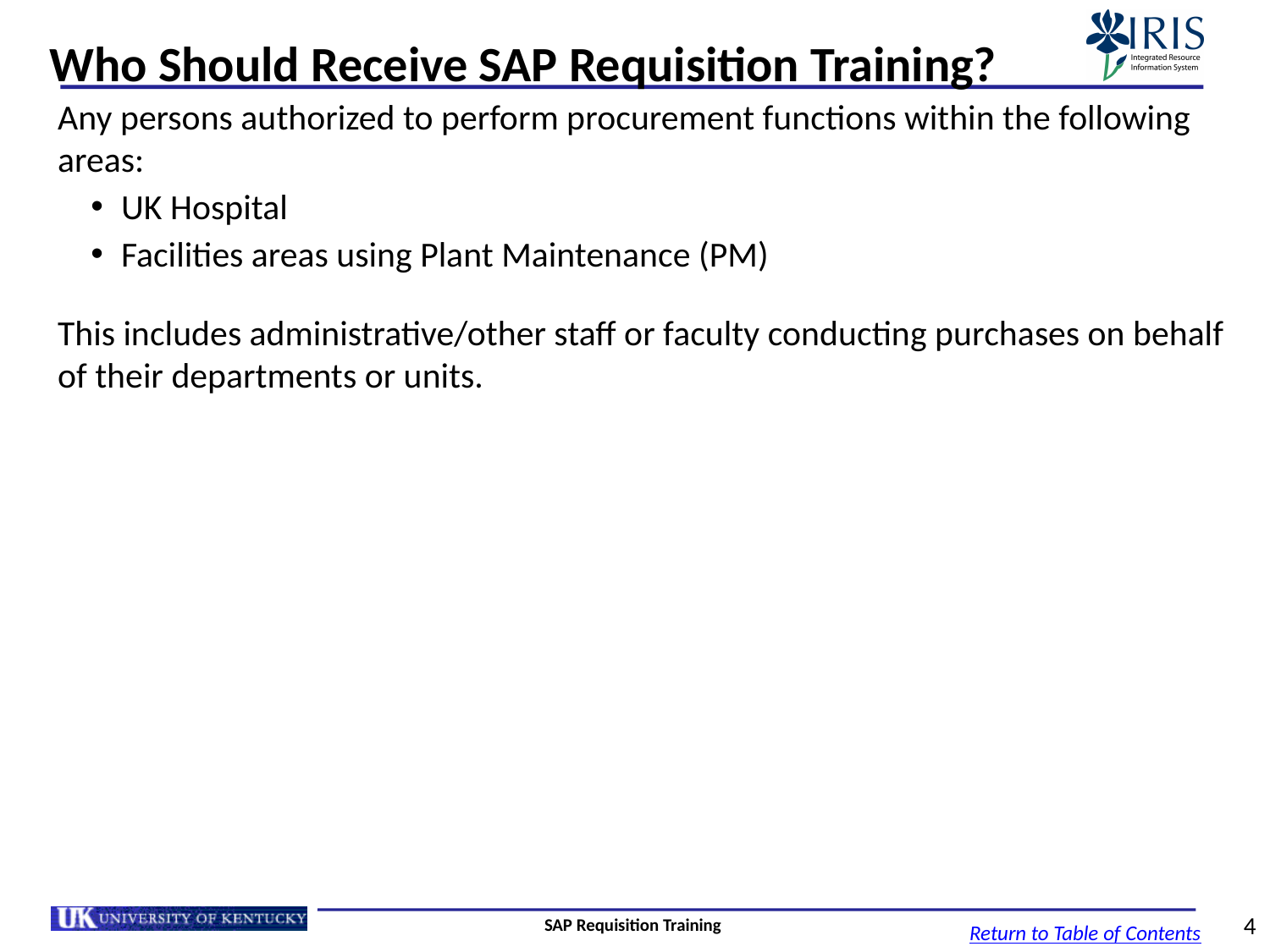

# Who Should Receive SAP Requisition Training?
Any persons authorized to perform procurement functions within the following areas:
UK Hospital
Facilities areas using Plant Maintenance (PM)

This includes administrative/other staff or faculty conducting purchases on behalf of their departments or units.

SAP Requisition Training
4
Return to Table of Contents